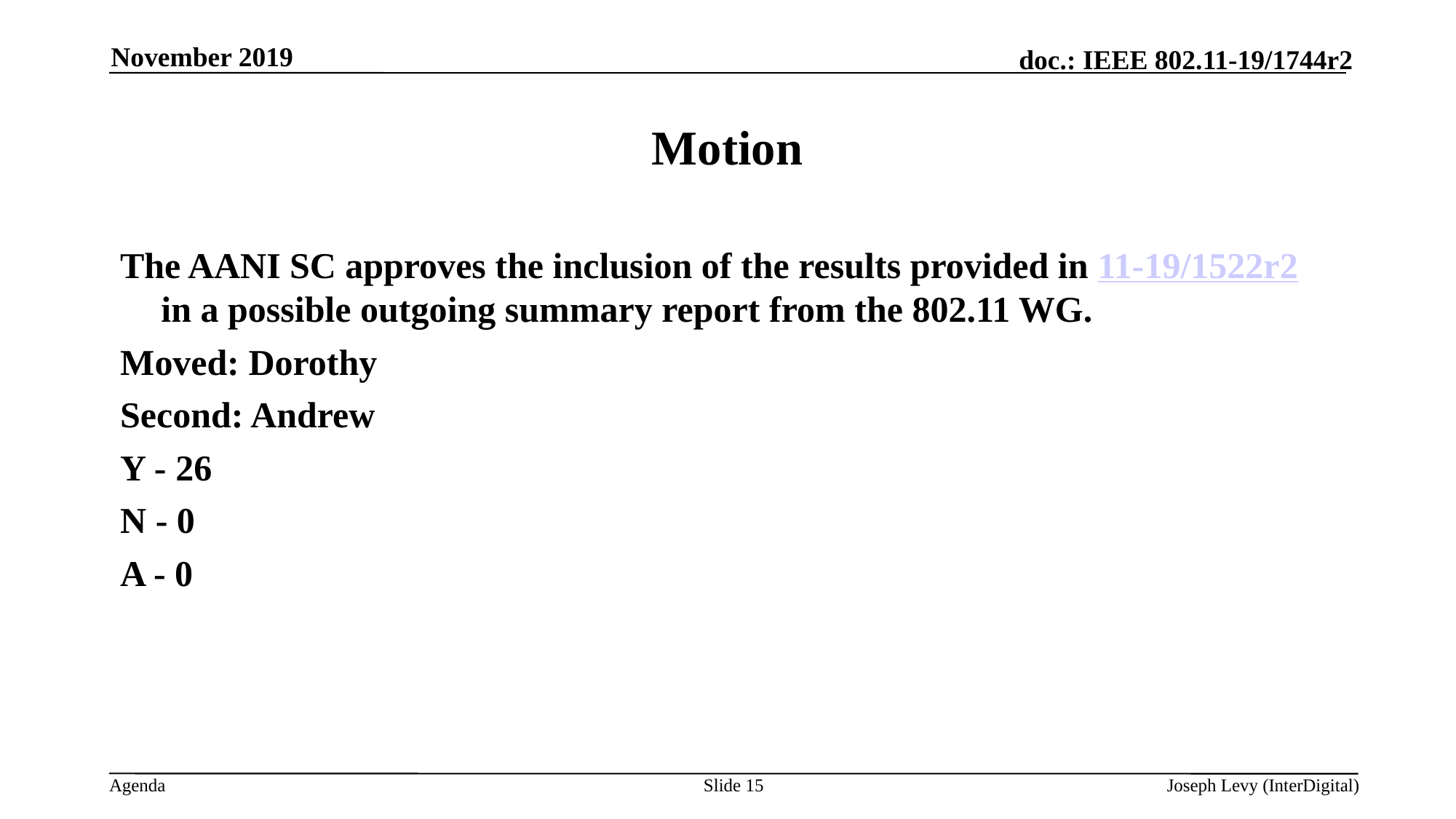

November 2019
# Motion
The AANI SC approves the inclusion of the results provided in 11-19/1522r2 in a possible outgoing summary report from the 802.11 WG.
Moved: Dorothy
Second: Andrew
Y - 26
N - 0
A - 0
Slide 15
Joseph Levy (InterDigital)